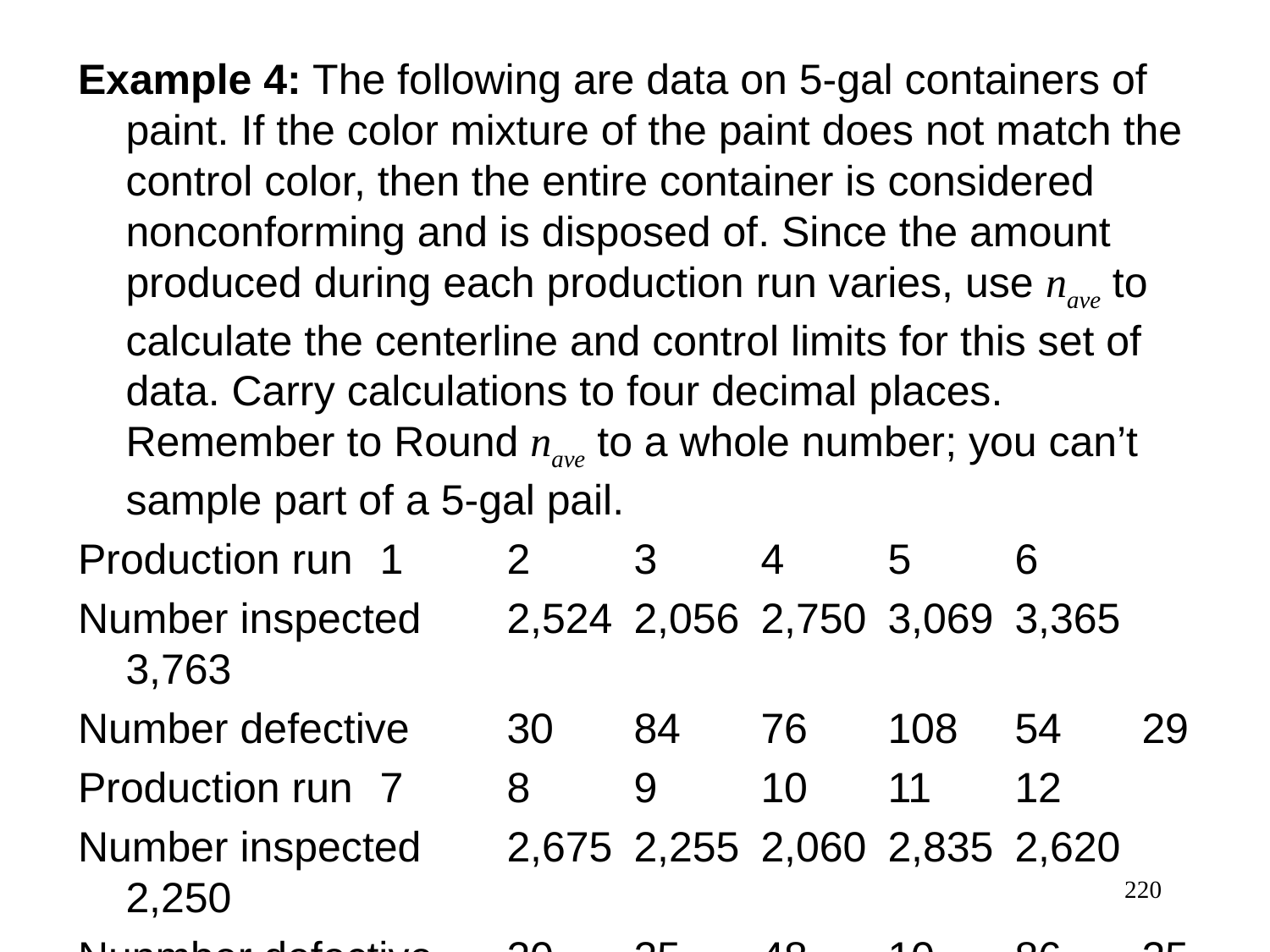

Example 4: The following are data on 5-gal containers of paint. If the color mixture of the paint does not match the control color, then the entire container is considered nonconforming and is disposed of. Since the amount produced during each production run varies, use nave to calculate the centerline and control limits for this set of data. Carry calculations to four decimal places. Remember to Round nave to a whole number; you can’t sample part of a 5-gal pail.
Production run	1	2	3	4	5	6
Number inspected	2,524	2,056	2,750	3,069	3,365	3,763
Number defective	30	84	76	108	54	29
Production run	7	8	9	10	11	12
Number inspected	2,675	2,255	2,060	2,835	2,620	2,250
Nunmber defective	20	25	48	10	86	25
220